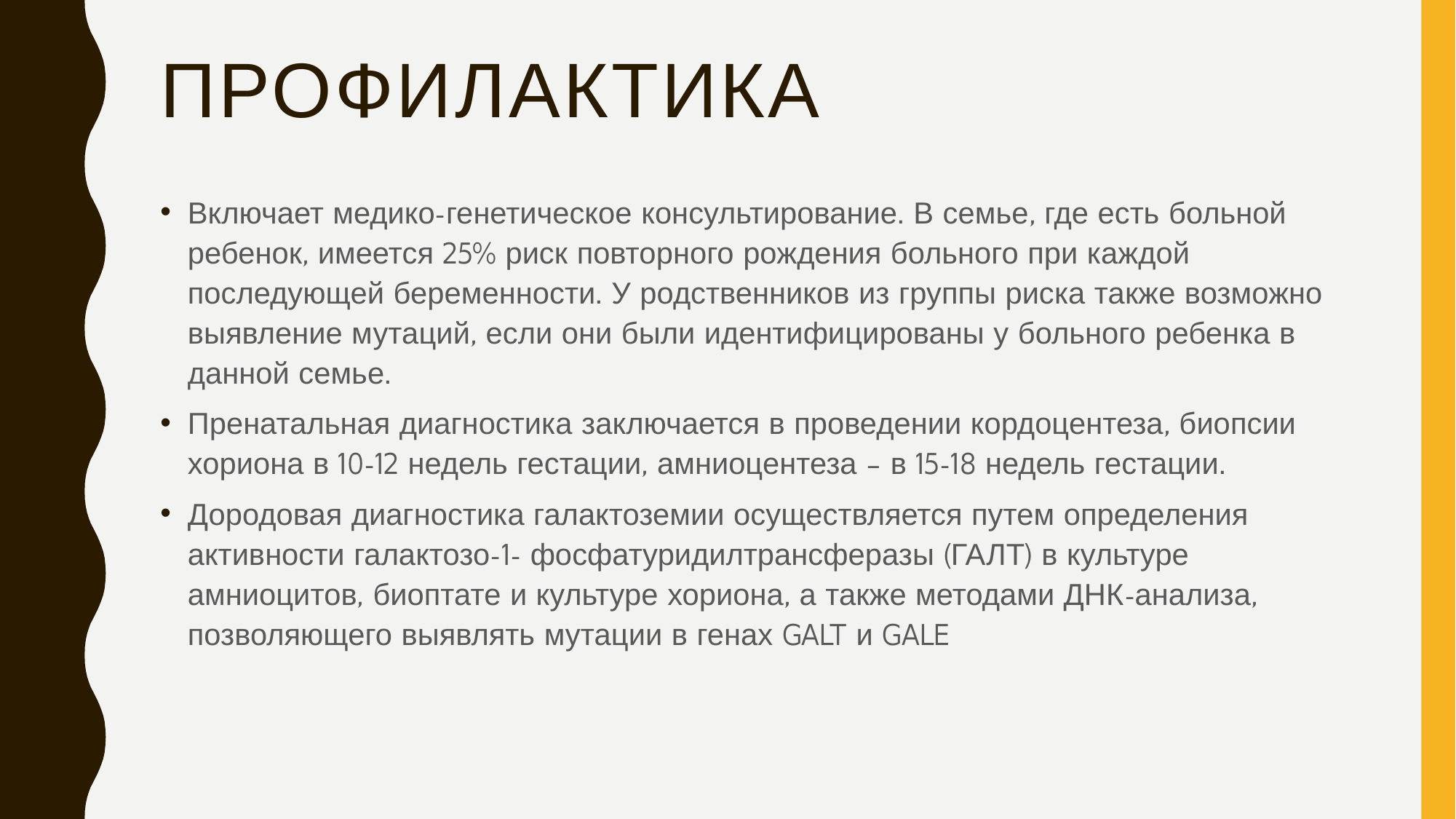

# Профилактика
Включает медико-генетическое консультирование. В семье, где есть больной ребенок, имеется 25% риск повторного рождения больного при каждой последующей беременности. У родственников из группы риска также возможно выявление мутаций, если они были идентифицированы у больного ребенка в данной семье.
Пренатальная диагностика заключается в проведении кордоцентеза, биопсии хориона в 10-12 недель гестации, амниоцентеза – в 15-18 недель гестации.
Дородовая диагностика галактоземии осуществляется путем определения активности галактозо-1- фосфатуридилтрансферазы (ГАЛТ) в культуре амниоцитов, биоптате и культуре хориона, а также методами ДНК-анализа, позволяющего выявлять мутации в генах GALT и GALE